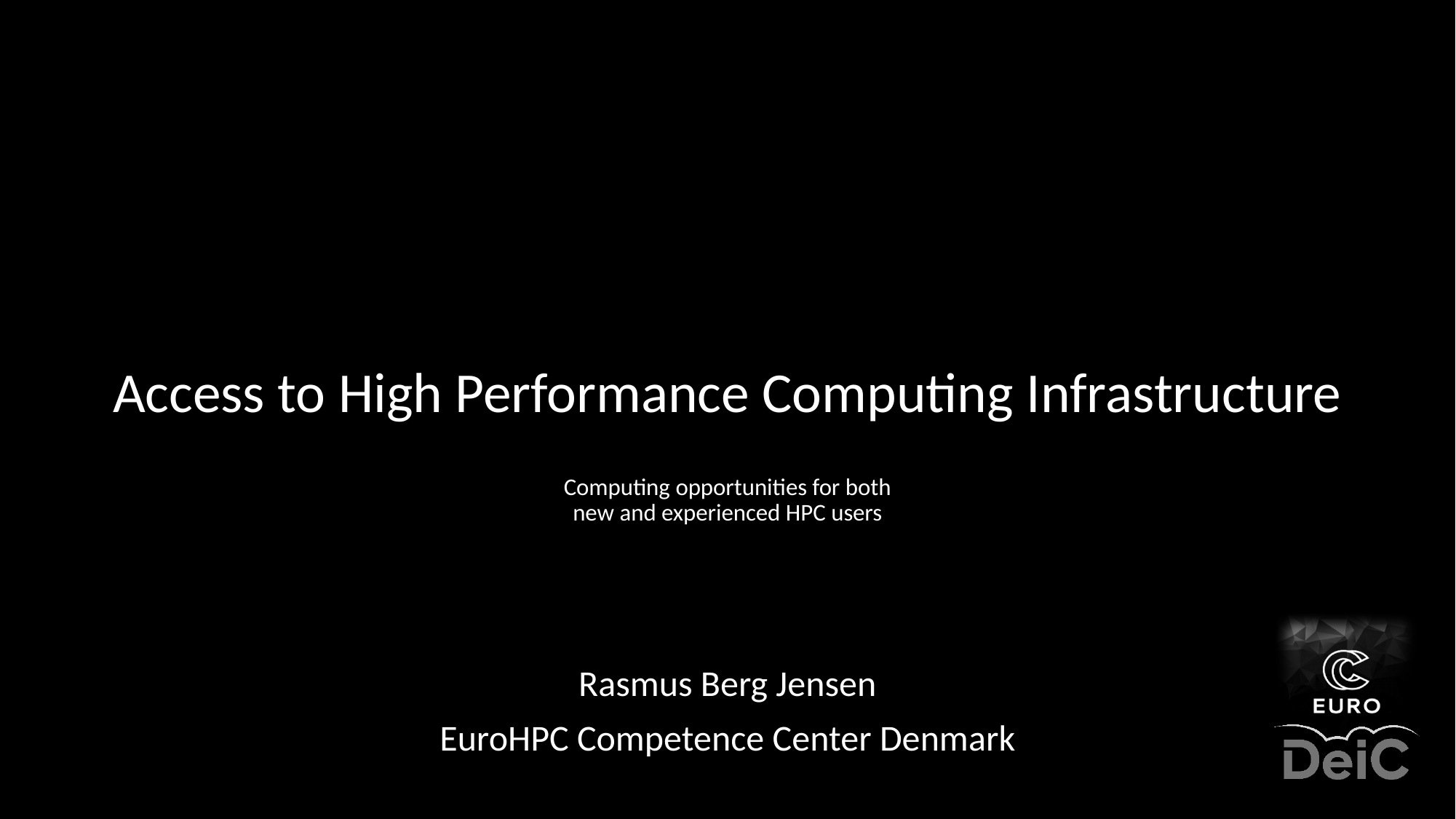

# Access to High Performance Computing Infrastructure Computing opportunities for both new and experienced HPC users
Rasmus Berg Jensen
EuroHPC Competence Center Denmark